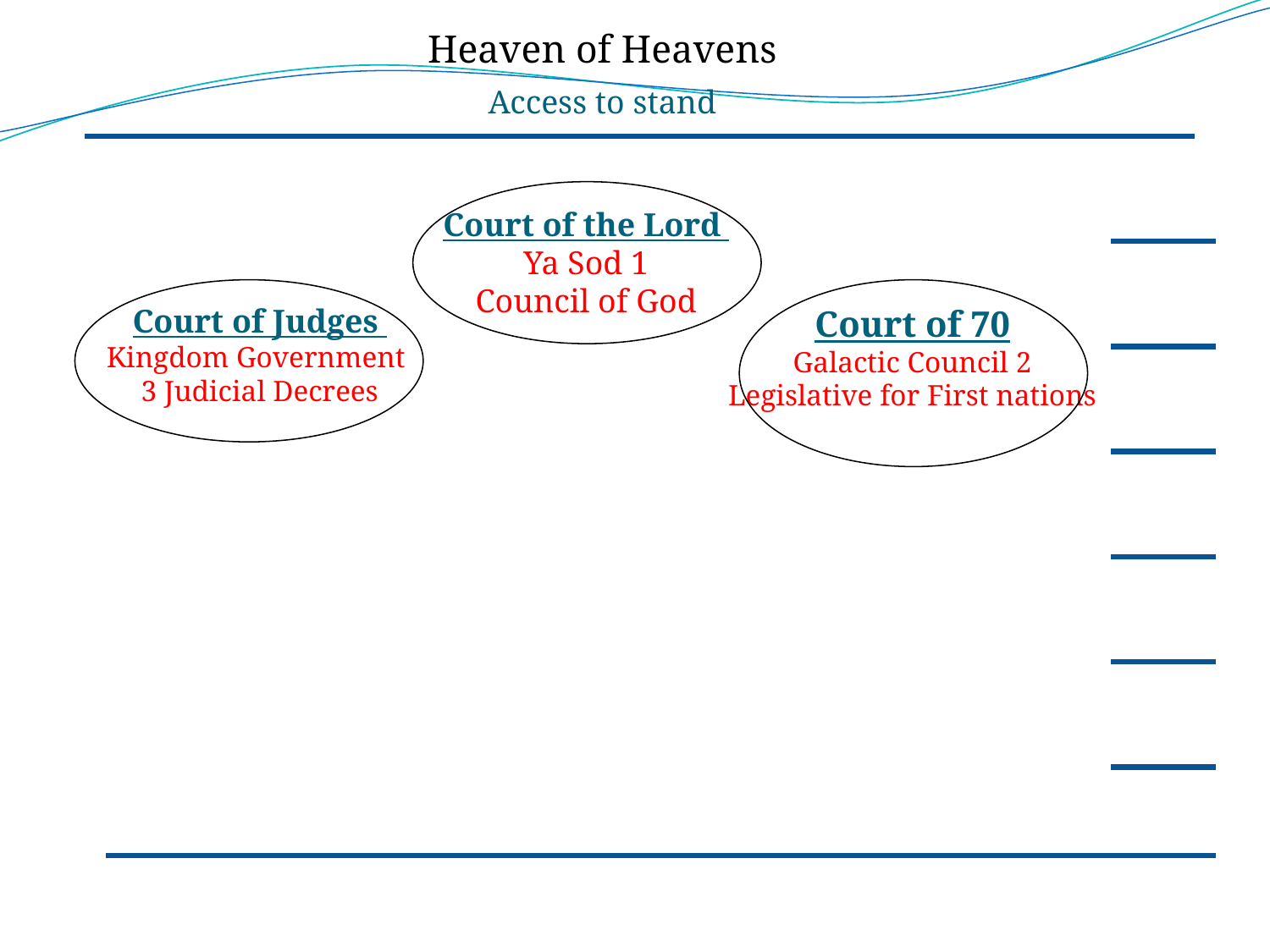

Heaven of Heavens
Access to stand

Court of the Lord
Ya Sod 1
Council of God

Court of Judges
Kingdom Government  3 Judicial Decrees
Court of 70
Galactic Council 2
Legislative for First nations